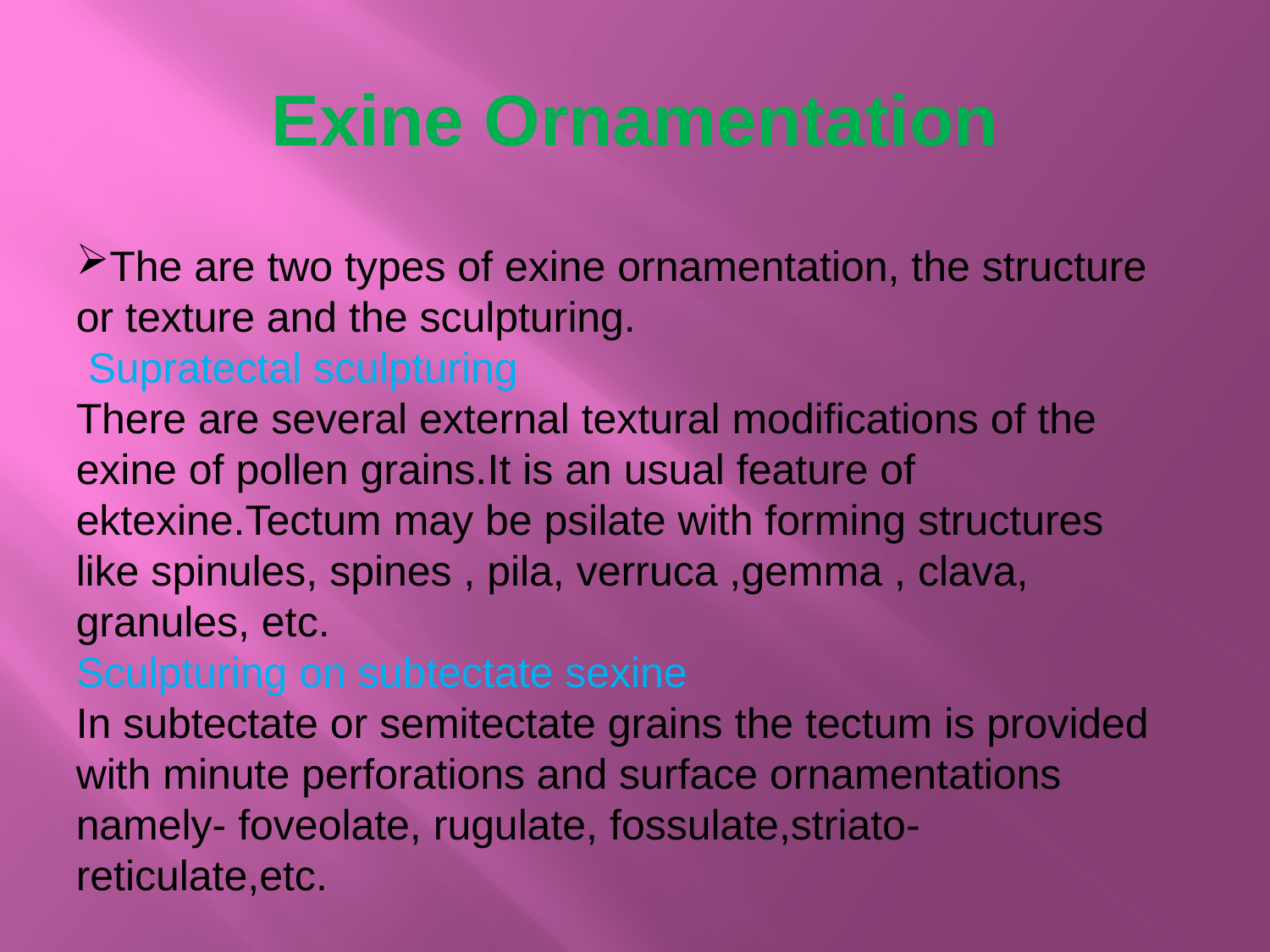

# Exine Ornamentation

The are two types of exine ornamentation, the structure or texture and the sculpturing.
 Supratectal sculpturing
There are several external textural modifications of the exine of pollen grains.It is an usual feature of ektexine.Tectum may be psilate with forming structures like spinules, spines , pila, verruca ,gemma , clava, granules, etc.
Sculpturing on subtectate sexine
In subtectate or semitectate grains the tectum is provided with minute perforations and surface ornamentations namely- foveolate, rugulate, fossulate,striato-reticulate,etc.